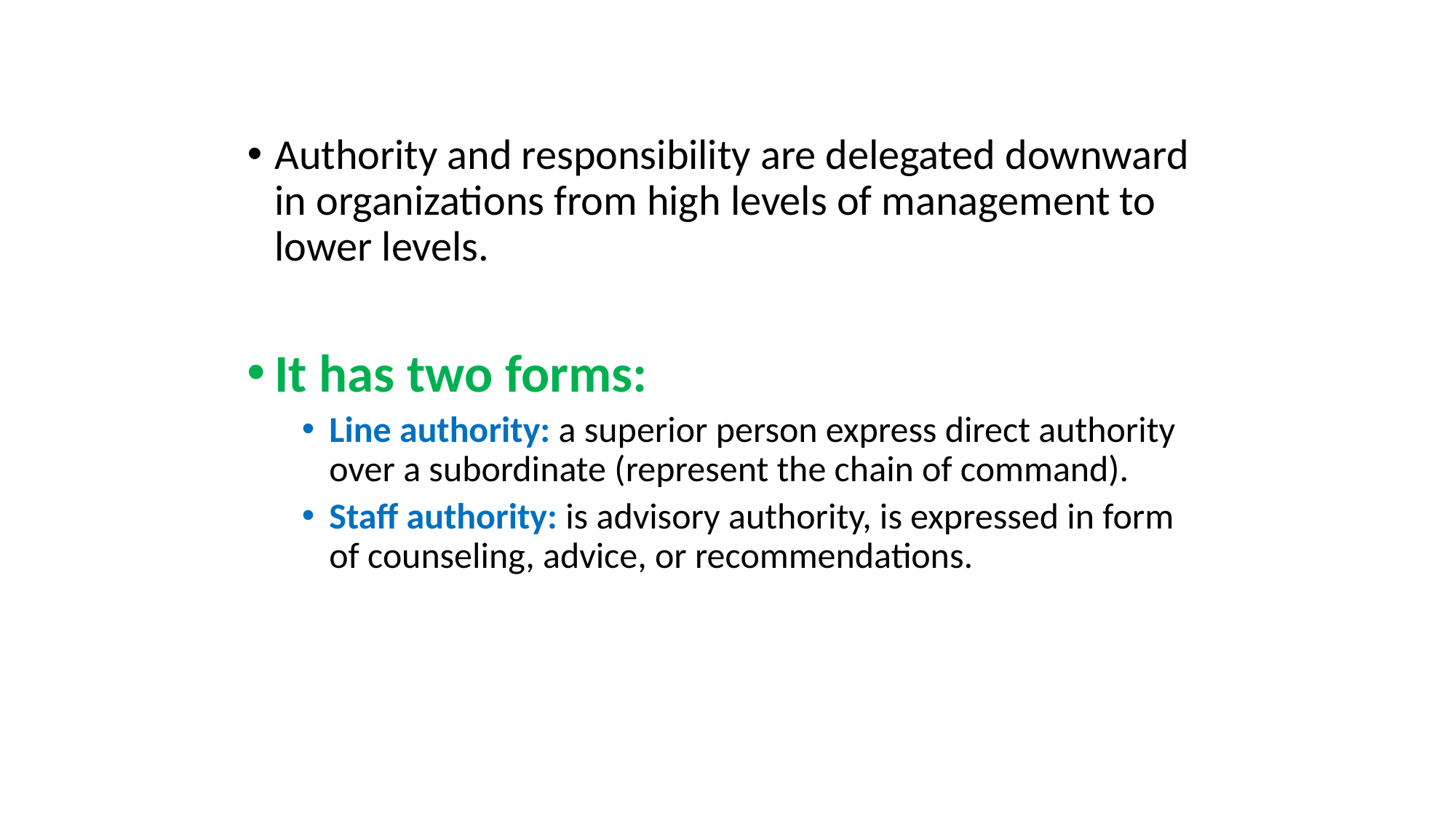

#
Authority and responsibility are delegated downward in organizations from high levels of management to lower levels.

It has two forms:
Line authority: a superior person express direct authority over a subordinate (represent the chain of command).
Staff authority: is advisory authority, is expressed in form of counseling, advice, or recommendations.